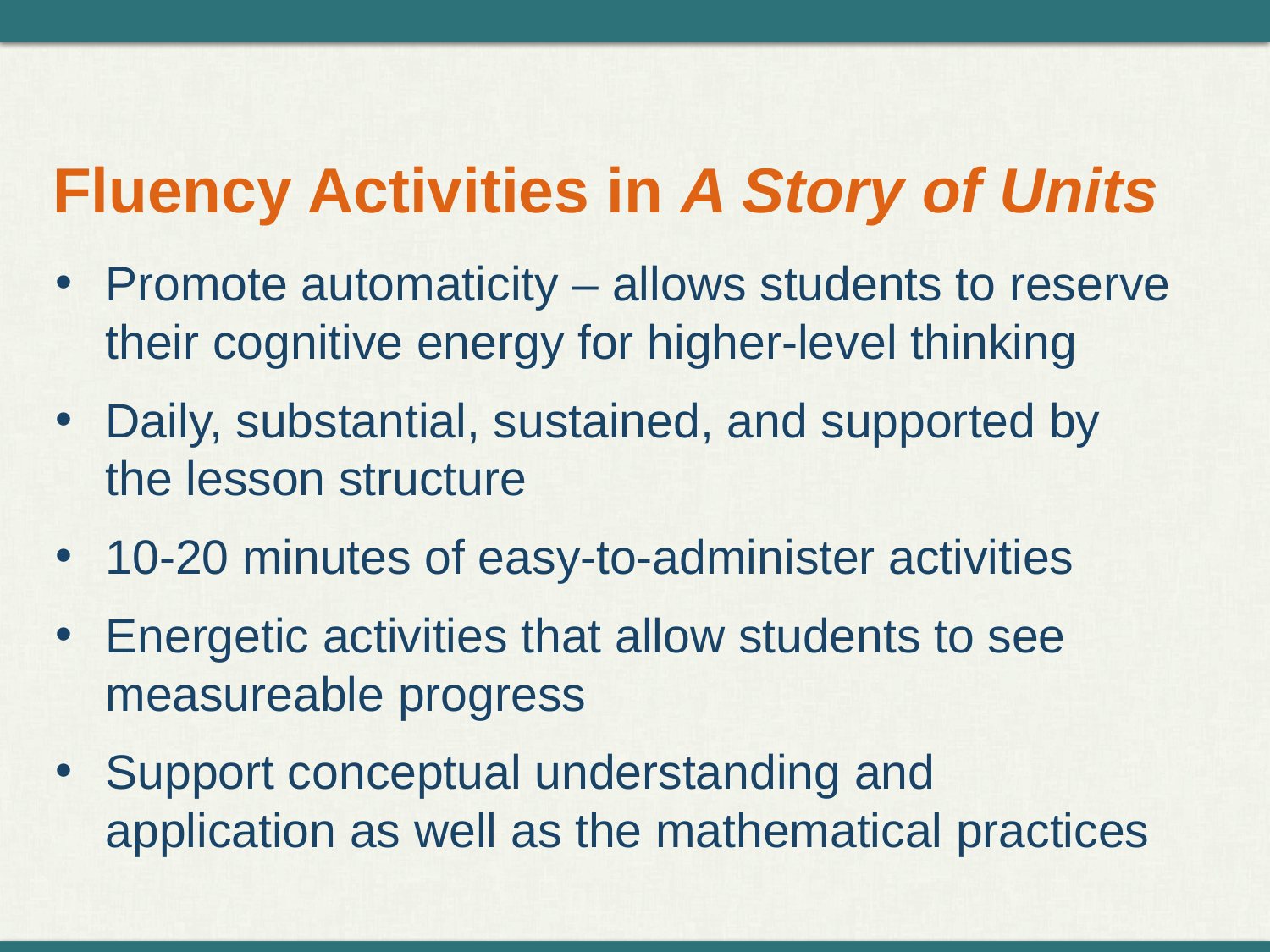

# Fluency Activities in A Story of Units
Promote automaticity – allows students to reserve their cognitive energy for higher-level thinking
Daily, substantial, sustained, and supported by the lesson structure
10-20 minutes of easy-to-administer activities
Energetic activities that allow students to see measureable progress
Support conceptual understanding and application as well as the mathematical practices